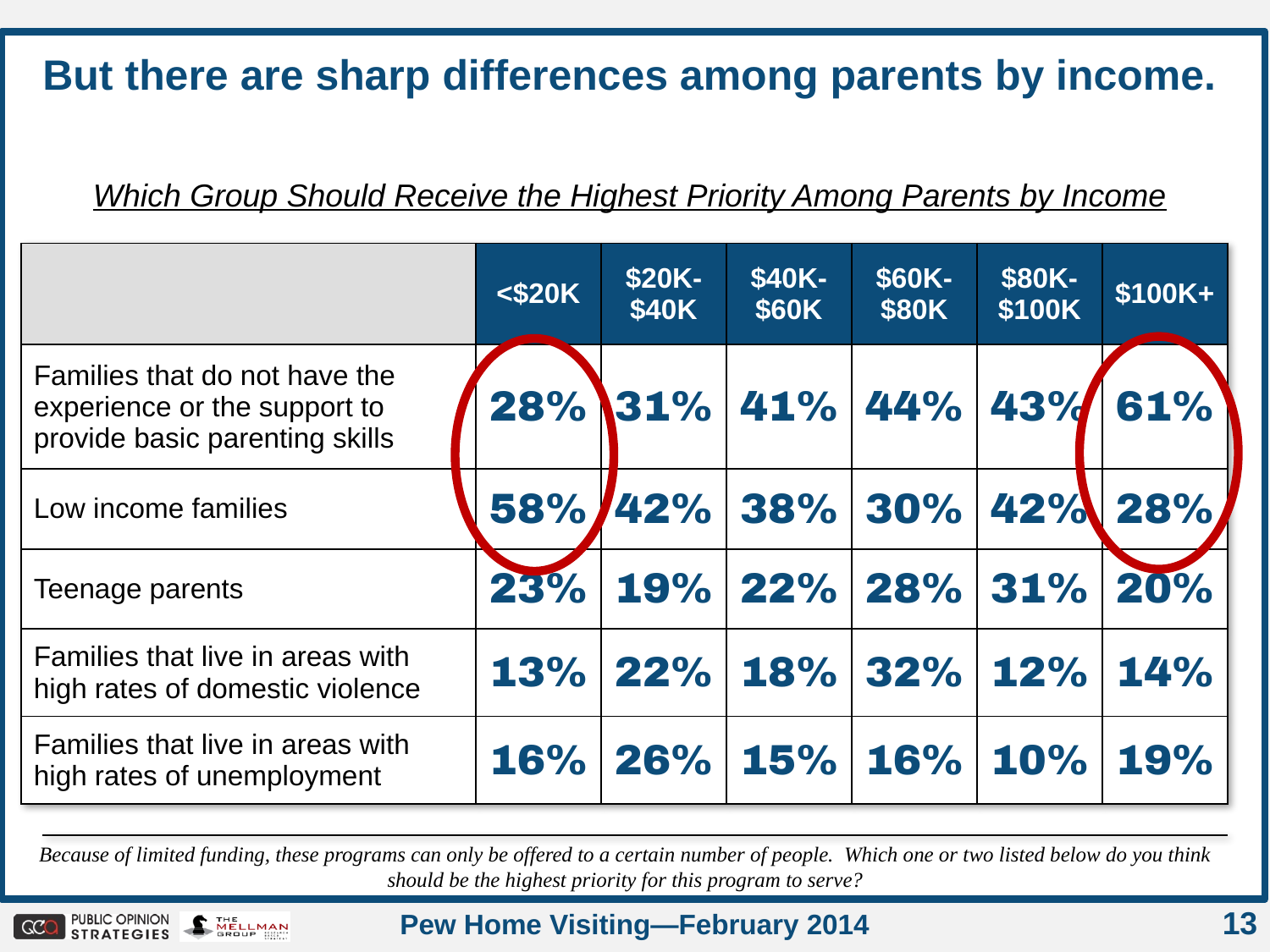

But there are sharp differences among parents by income.
Which Group Should Receive the Highest Priority Among Parents by Income
|  | <$20K | $20K-$40K | $40K-$60K | $60K-$80K | $80K-$100K | $100K+ |
| --- | --- | --- | --- | --- | --- | --- |
| Families that do not have the experience or the support to provide basic parenting skills | 28% | 31% | 41% | 44% | 43% | 61% |
| Low income families | 58% | 42% | 38% | 30% | 42% | 28% |
| Teenage parents | 23% | 19% | 22% | 28% | 31% | 20% |
| Families that live in areas with high rates of domestic violence | 13% | 22% | 18% | 32% | 12% | 14% |
| Families that live in areas with high rates of unemployment | 16% | 26% | 15% | 16% | 10% | 19% |

Because of limited funding, these programs can only be offered to a certain number of people.  Which one or two listed below do you think should be the highest priority for this program to serve?